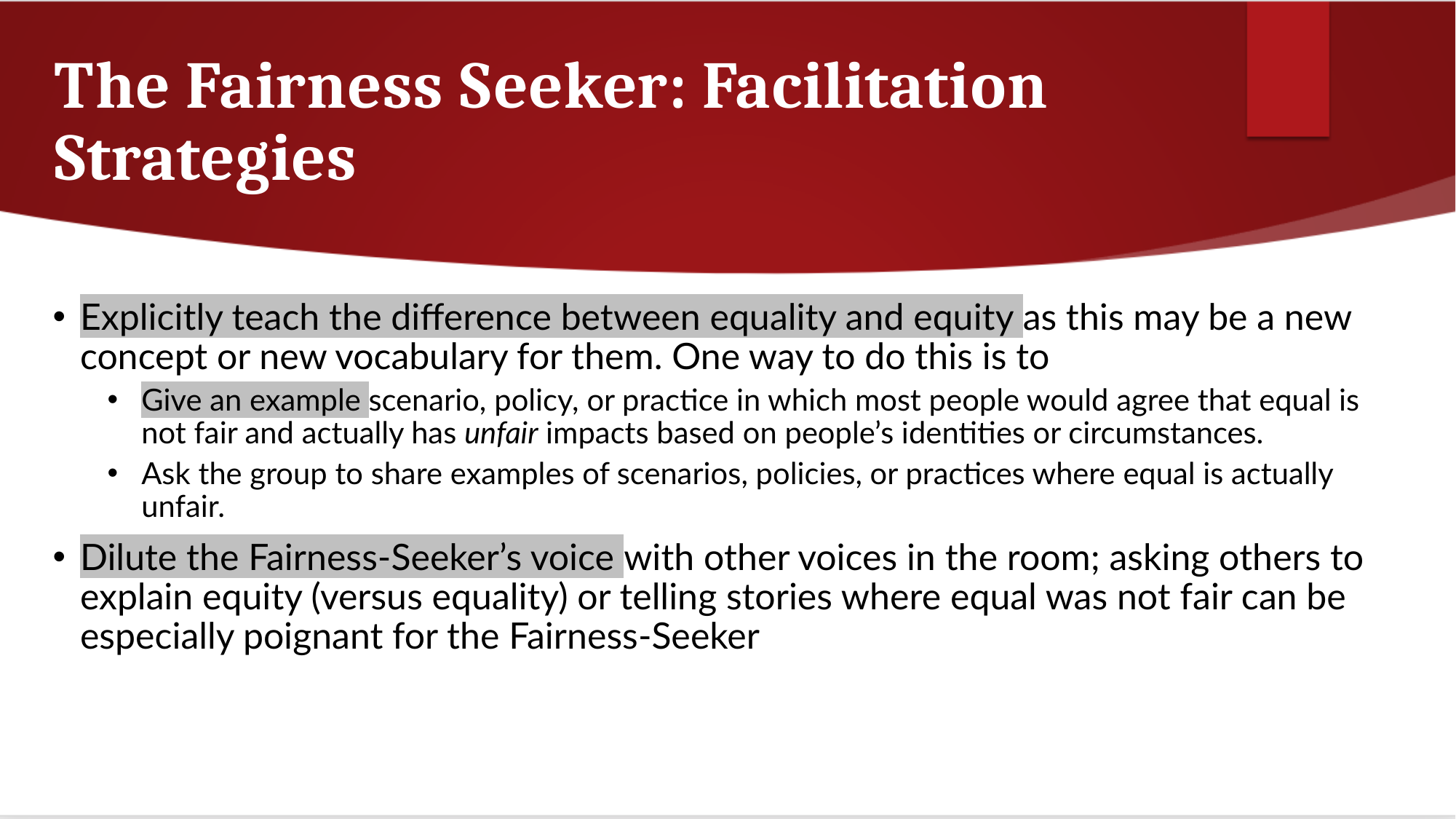

# The Fairness Seeker: Facilitation Strategies
Explicitly teach the difference between equality and equity as this may be a new concept or new vocabulary for them. One way to do this is to
Give an example scenario, policy, or practice in which most people would agree that equal is not fair and actually has unfair impacts based on people’s identities or circumstances.
Ask the group to share examples of scenarios, policies, or practices where equal is actually unfair.
Dilute the Fairness-Seeker’s voice with other voices in the room; asking others to explain equity (versus equality) or telling stories where equal was not fair can be especially poignant for the Fairness-Seeker